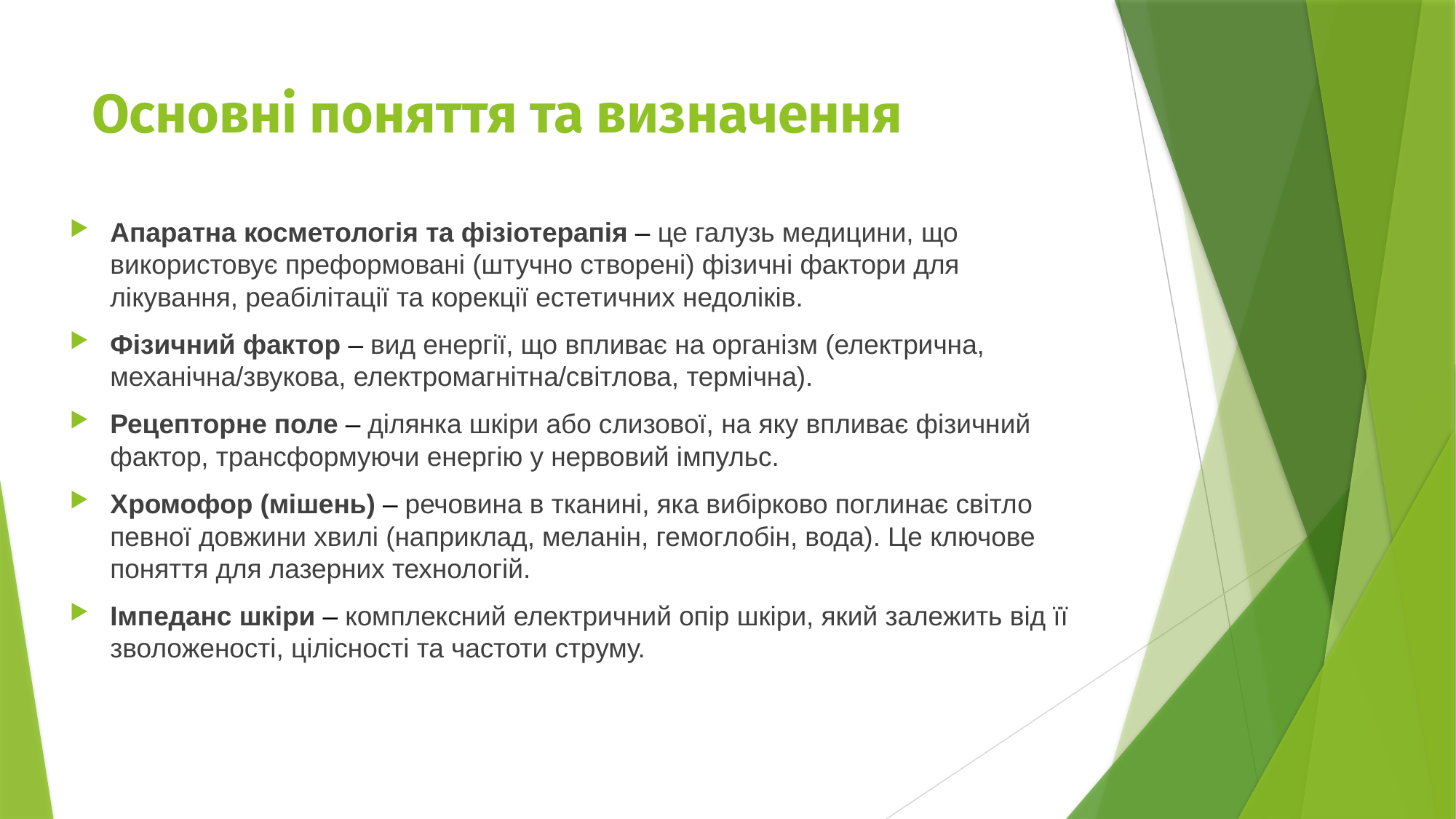

# Основні поняття та визначення
Апаратна косметологія та фізіотерапія – це галузь медицини, що використовує преформовані (штучно створені) фізичні фактори для лікування, реабілітації та корекції естетичних недоліків.
Фізичний фактор – вид енергії, що впливає на організм (електрична, механічна/звукова, електромагнітна/світлова, термічна).
Рецепторне поле – ділянка шкіри або слизової, на яку впливає фізичний фактор, трансформуючи енергію у нервовий імпульс.
Хромофор (мішень) – речовина в тканині, яка вибірково поглинає світло певної довжини хвилі (наприклад, меланін, гемоглобін, вода). Це ключове поняття для лазерних технологій.
Імпеданс шкіри – комплексний електричний опір шкіри, який залежить від її зволоженості, цілісності та частоти струму.